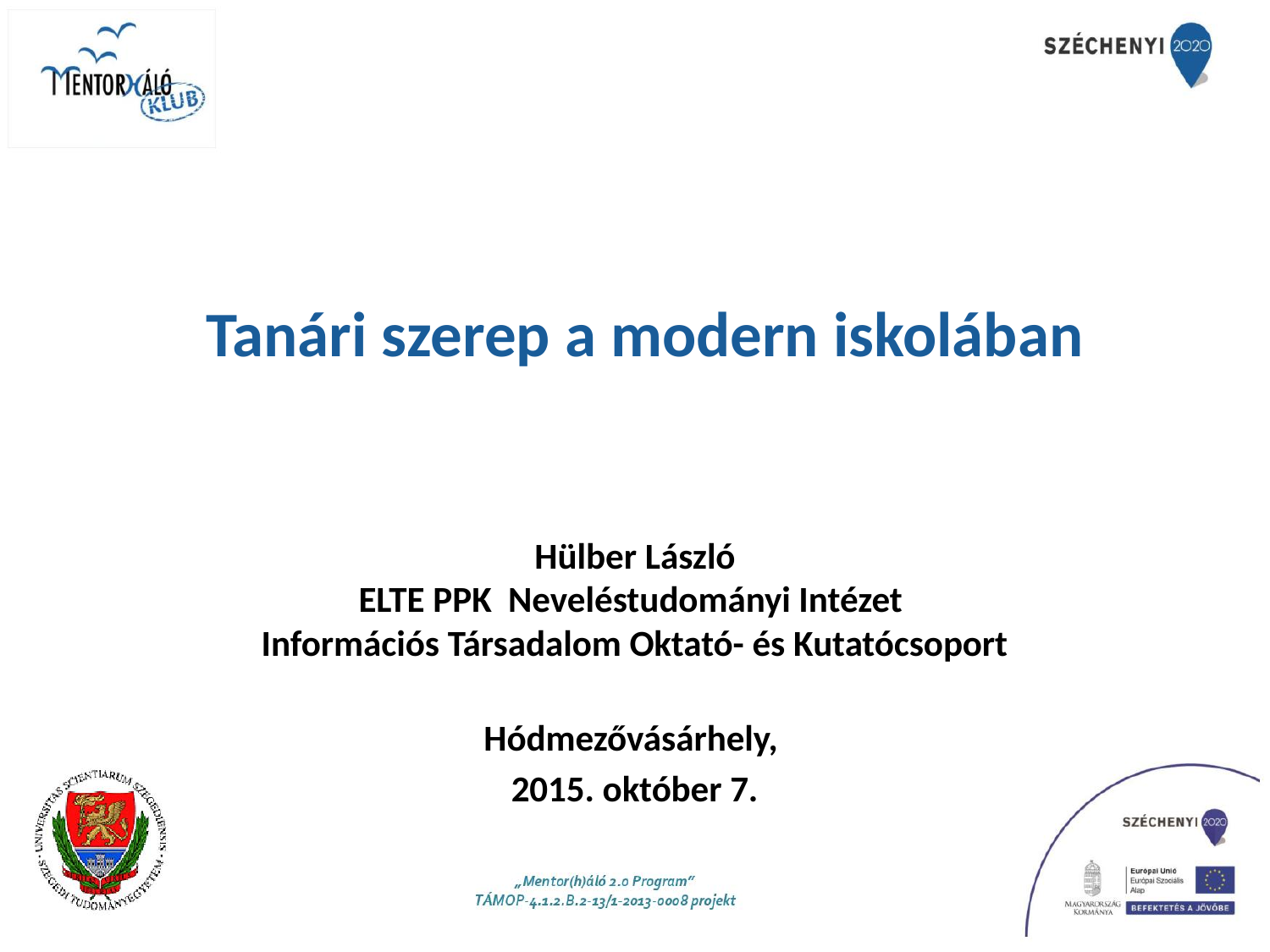

# Tanári szerep a modern iskolában
Hülber László
ELTE PPK  Neveléstudományi Intézet
Információs Társadalom Oktató- és Kutatócsoport
Hódmezővásárhely,
2015. október 7.